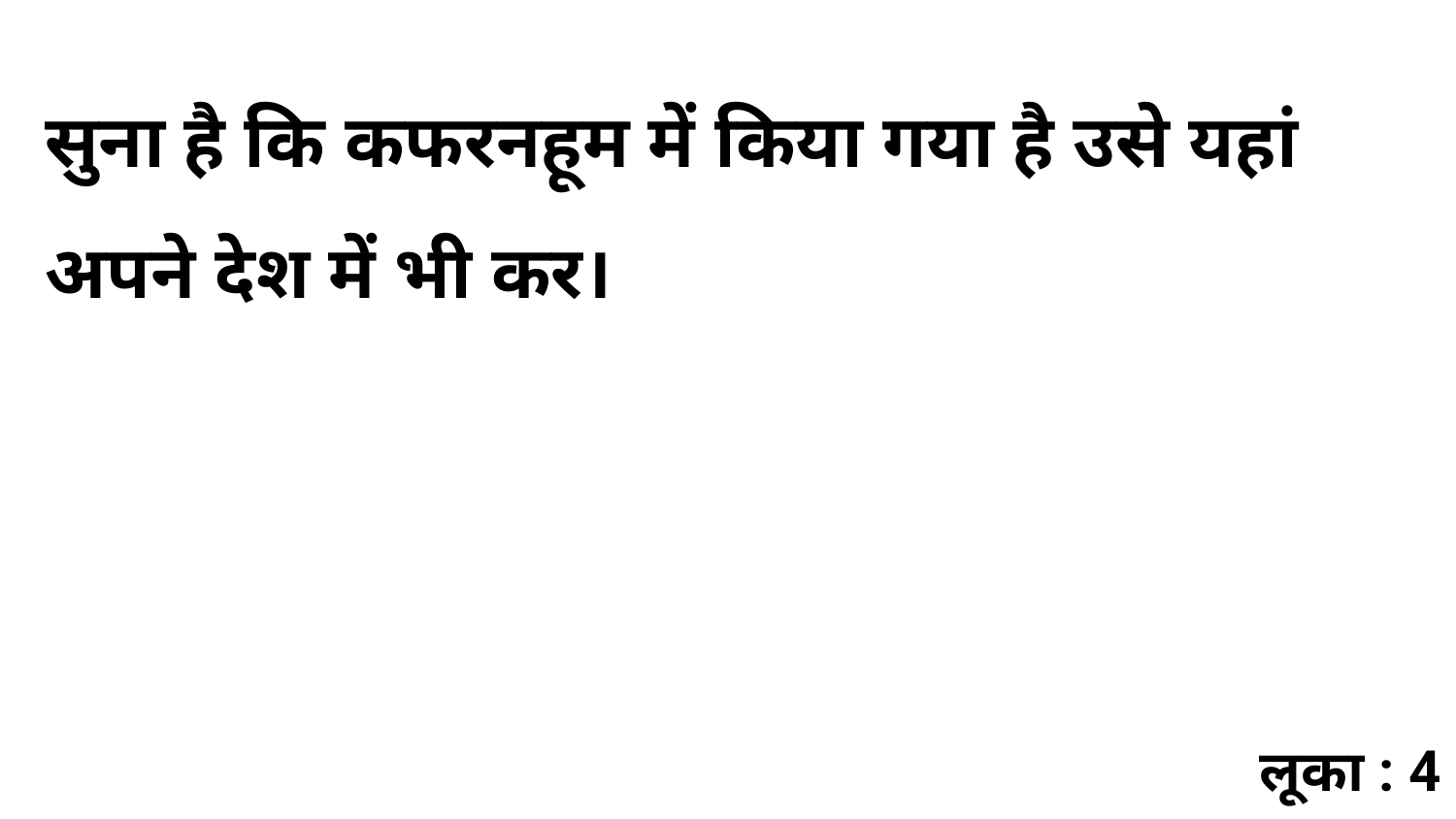

सुना है कि कफरनहूम में किया गया है उसे यहां अपने देश में भी कर।
लूका : 4